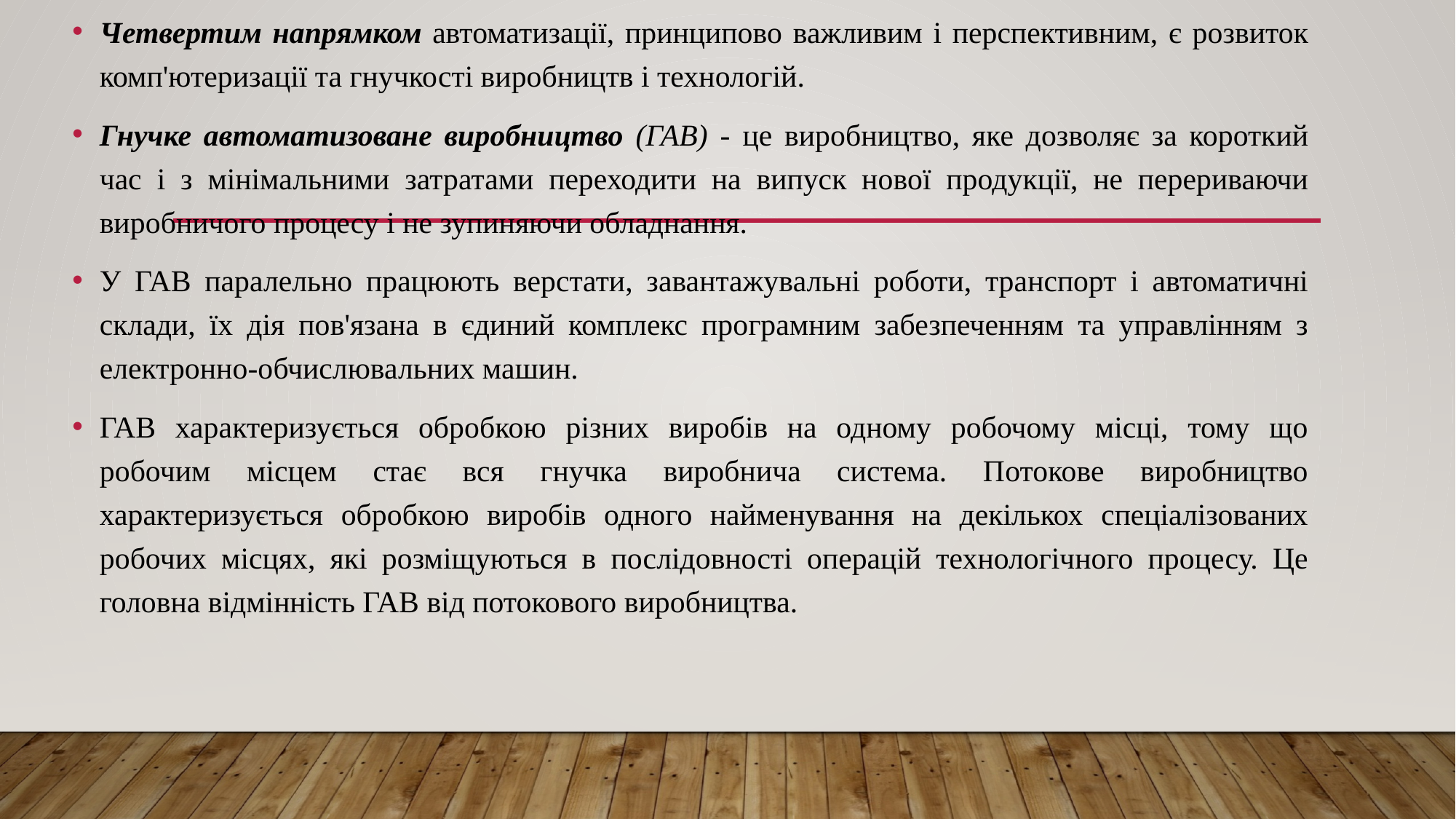

Четвертим напрямком автоматизації, принципово важливим і перспективним, є розвиток комп'ютеризації та гнучкості виробництв і технологій.
Гнучке автоматизоване виробництво (ГАВ) - це виробництво, яке дозволяє за короткий час і з мінімальними затратами переходити на випуск нової продукції, не перериваючи виробничого процесу і не зупиняючи обладнання.
У ГАВ паралельно працюють верстати, завантажувальні роботи, транспорт і автоматичні склади, їх дія пов'язана в єдиний комплекс програмним забезпеченням та управлінням з електронно-обчислювальних машин.
ГАВ характеризується обробкою різних виробів на одному робочому місці, тому що робочим місцем стає вся гнучка виробнича система. Потокове виробництво характеризується обробкою виробів одного найменування на декількох спеціалізованих робочих місцях, які розміщуються в послідовності операцій технологічного процесу. Це головна відмінність ГАВ від потокового виробництва.